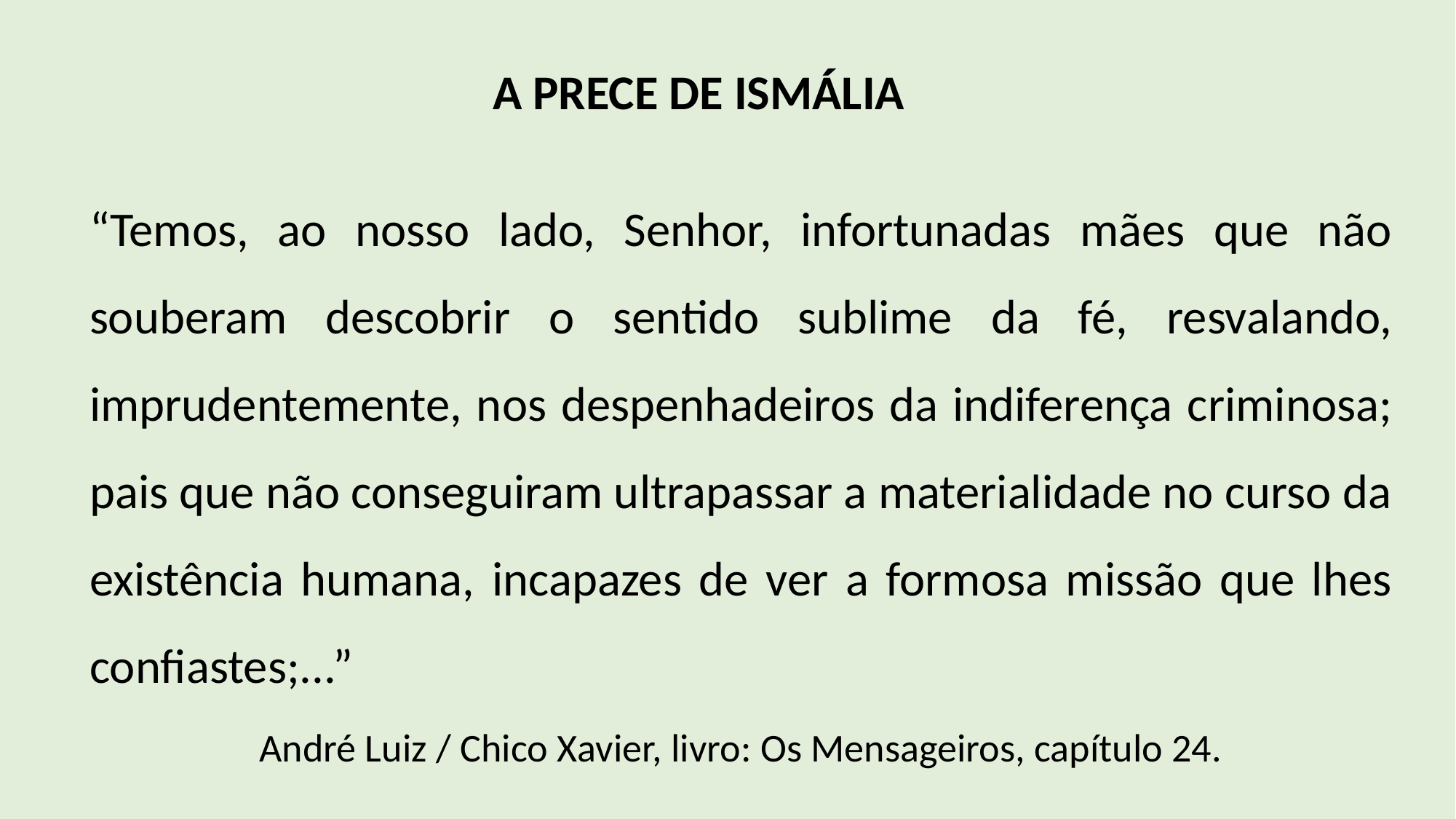

A PRECE DE ISMÁLIA
“Temos, ao nosso lado, Senhor, infortunadas mães que não souberam descobrir o sentido sublime da fé, resvalando, imprudentemente, nos despenhadeiros da indiferença criminosa; pais que não conseguiram ultrapassar a materialidade no curso da existência humana, incapazes de ver a formosa missão que lhes confiastes;...”
André Luiz / Chico Xavier, livro: Os Mensageiros, capítulo 24.